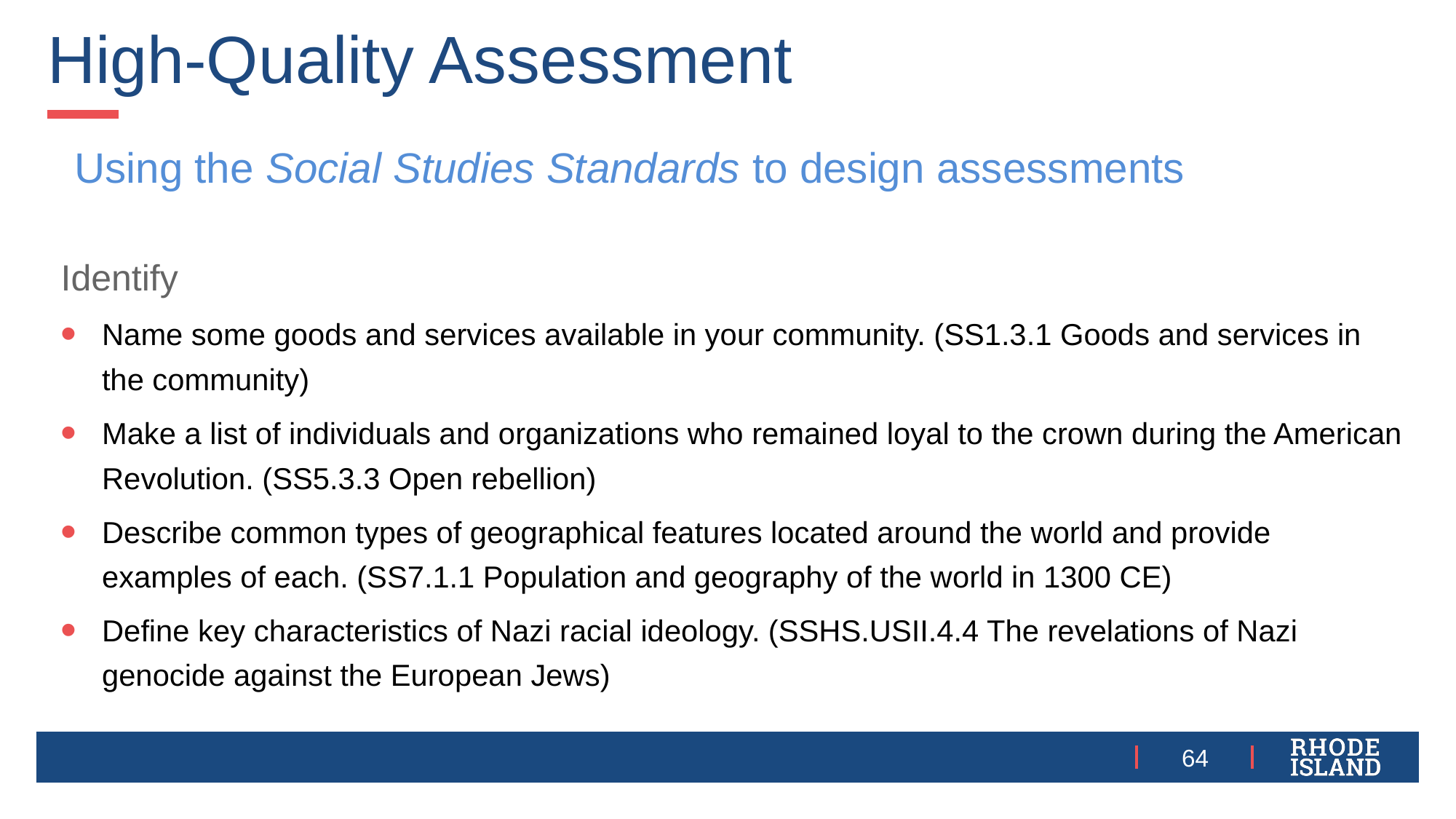

# High-Quality Assessment
Using the Social Studies Standards to design assessments
Identify
Name some goods and services available in your community. (SS1.3.1 Goods and services in the community)
Make a list of individuals and organizations who remained loyal to the crown during the American Revolution. (SS5.3.3 Open rebellion)
Describe common types of geographical features located around the world and provide examples of each. (SS7.1.1 Population and geography of the world in 1300 CE)
Define key characteristics of Nazi racial ideology. (SSHS.USII.4.4 The revelations of Nazi genocide against the European Jews)

64